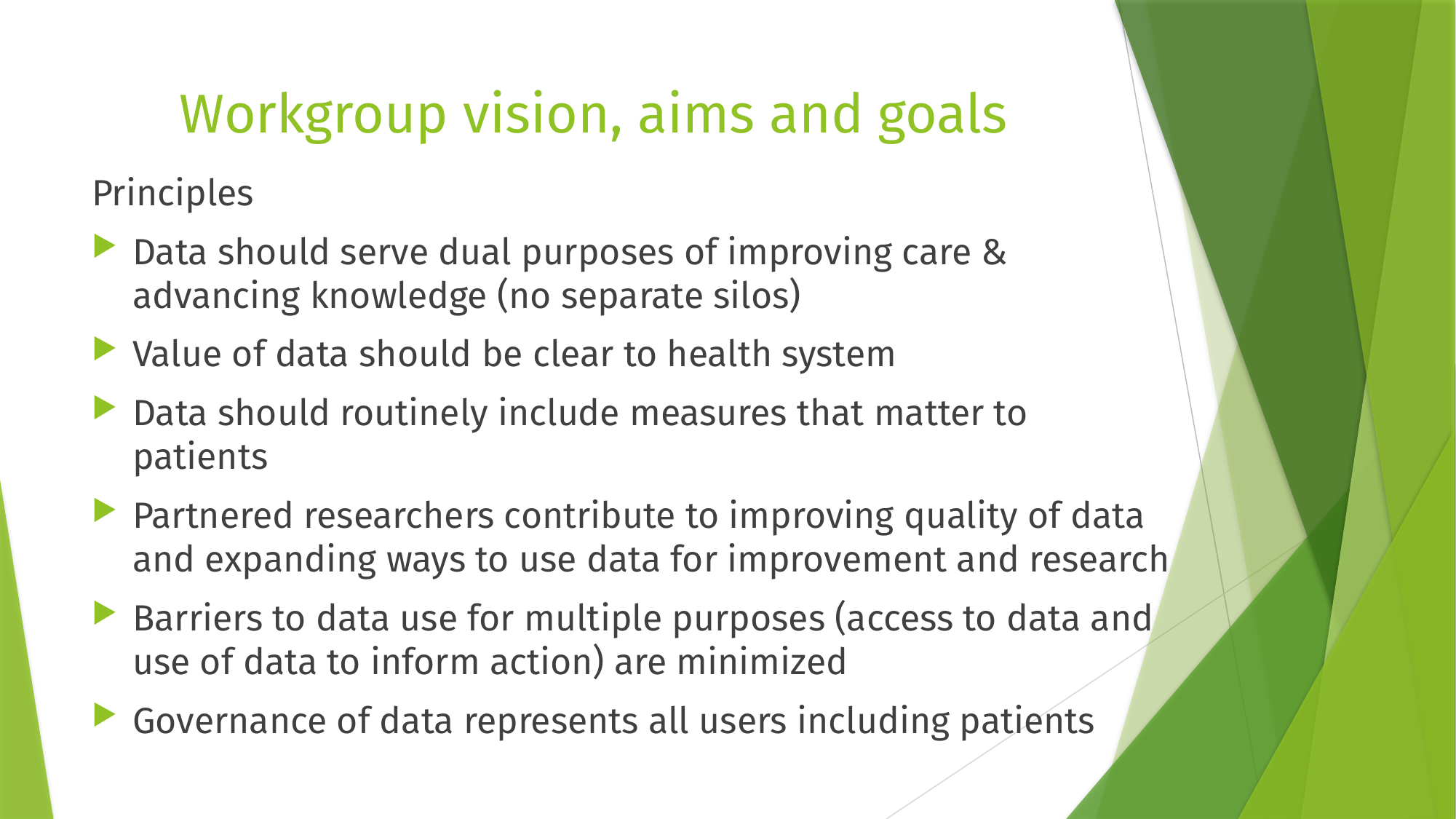

# Workgroup vision, aims and goals
Principles
Data should serve dual purposes of improving care & advancing knowledge (no separate silos)
Value of data should be clear to health system
Data should routinely include measures that matter to patients
Partnered researchers contribute to improving quality of data  and expanding ways to use data for improvement and research
Barriers to data use for multiple purposes (access to data and use of data to inform action) are minimized
Governance of data represents all users including patients